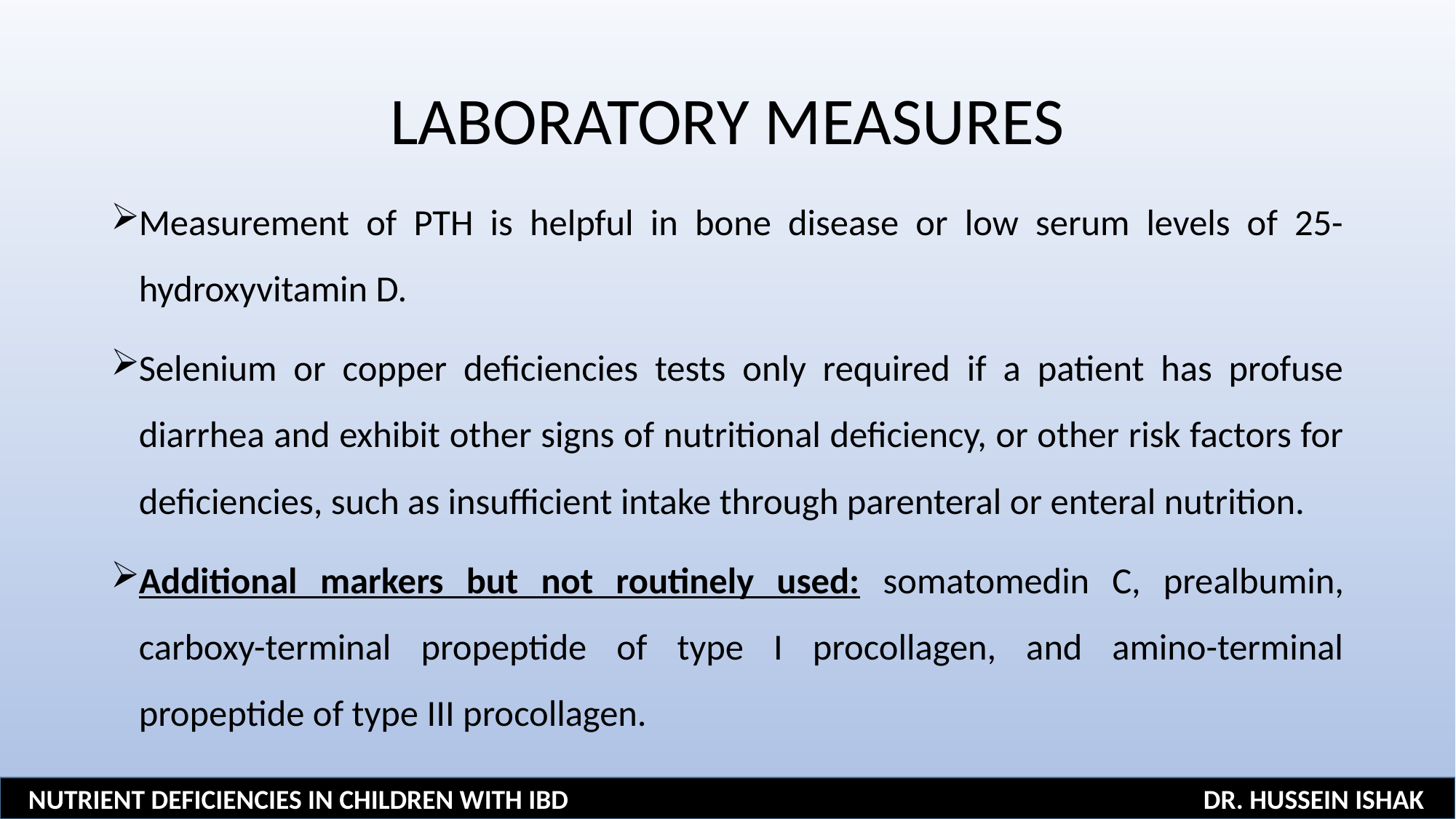

# LABORATORY MEASURES
Measurement of PTH is helpful in bone disease or low serum levels of 25-hydroxyvitamin D.
Selenium or copper deficiencies tests only required if a patient has profuse diarrhea and exhibit other signs of nutritional deficiency, or other risk factors for deficiencies, such as insufficient intake through parenteral or enteral nutrition.
Additional markers but not routinely used: somatomedin C, prealbumin, carboxy-terminal propeptide of type I procollagen, and amino-terminal propeptide of type III procollagen.
NUTRIENT DEFICIENCIES IN CHILDREN WITH IBD                                                                                                       DR. HUSSEIN ISHAK